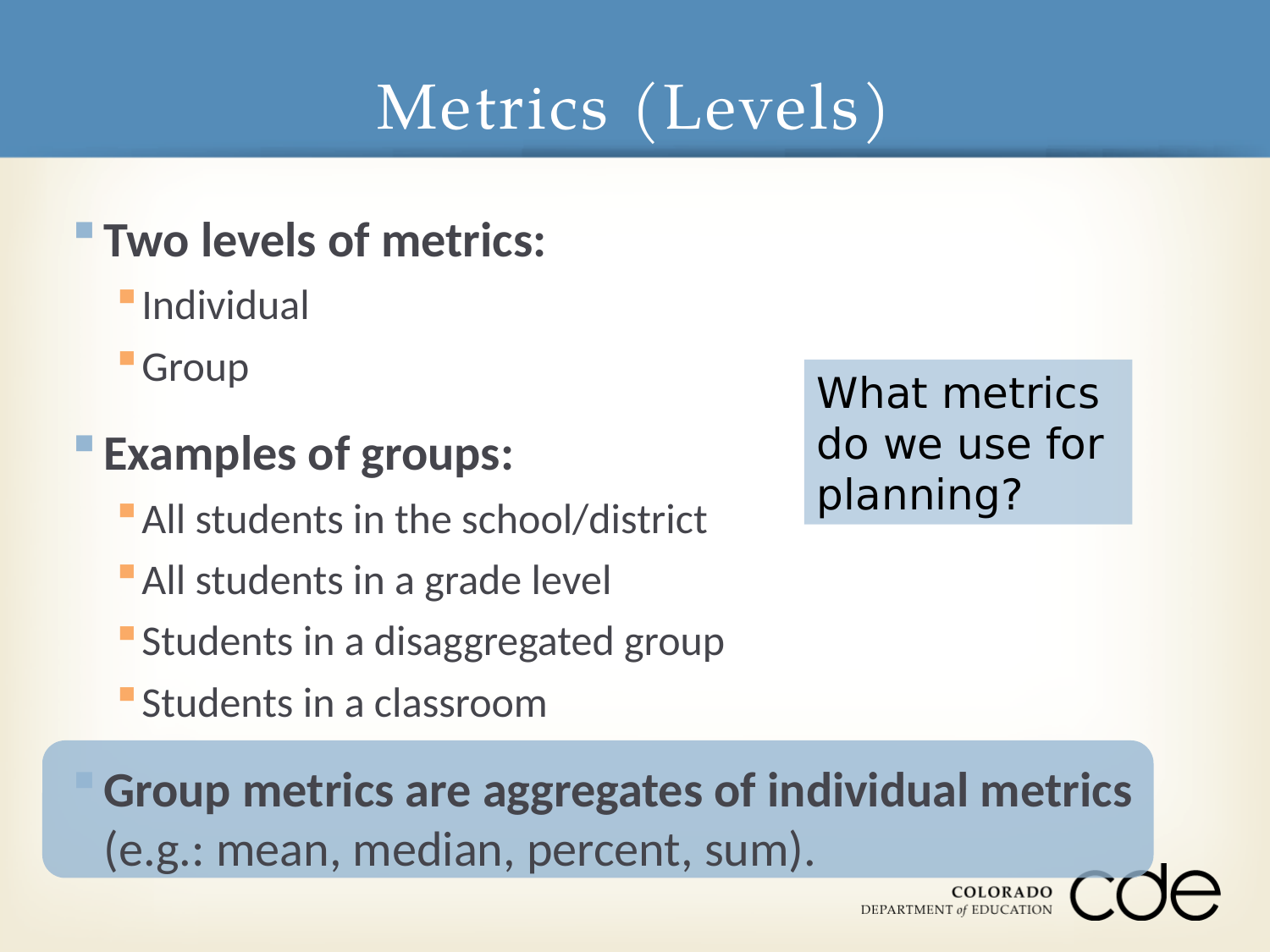

# Metrics (Levels)
Two levels of metrics:
Individual
Group
Examples of groups:
All students in the school/district
All students in a grade level
Students in a disaggregated group
Students in a classroom
Group metrics are aggregates of individual metrics (e.g.: mean, median, percent, sum).

What metrics do we use for planning?